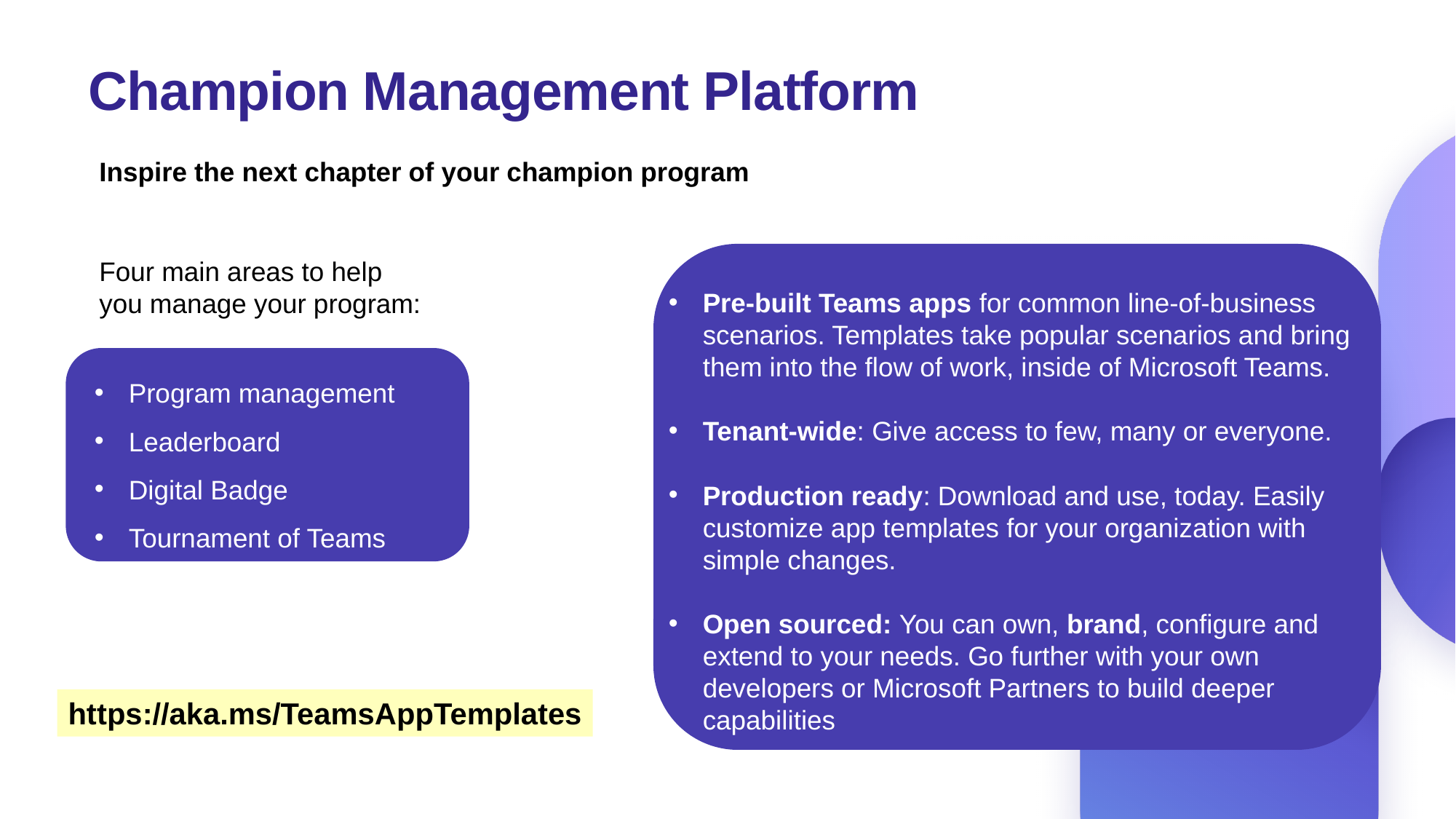

# Champion Management Platform
Inspire the next chapter of your champion program

Four main areas to help you manage your program:
Pre-built Teams apps for common line-of-business scenarios. Templates take popular scenarios and bring them into the flow of work, inside of Microsoft Teams.

Tenant-wide: Give access to few, many or everyone.

Production ready: Download and use, today. Easily customize app templates for your organization with simple changes.

Open sourced: You can own, brand, configure and extend to your needs. Go further with your own developers or Microsoft Partners to build deeper capabilities

Program management
Leaderboard
Digital Badge
Tournament of Teams
https://aka.ms/TeamsAppTemplates